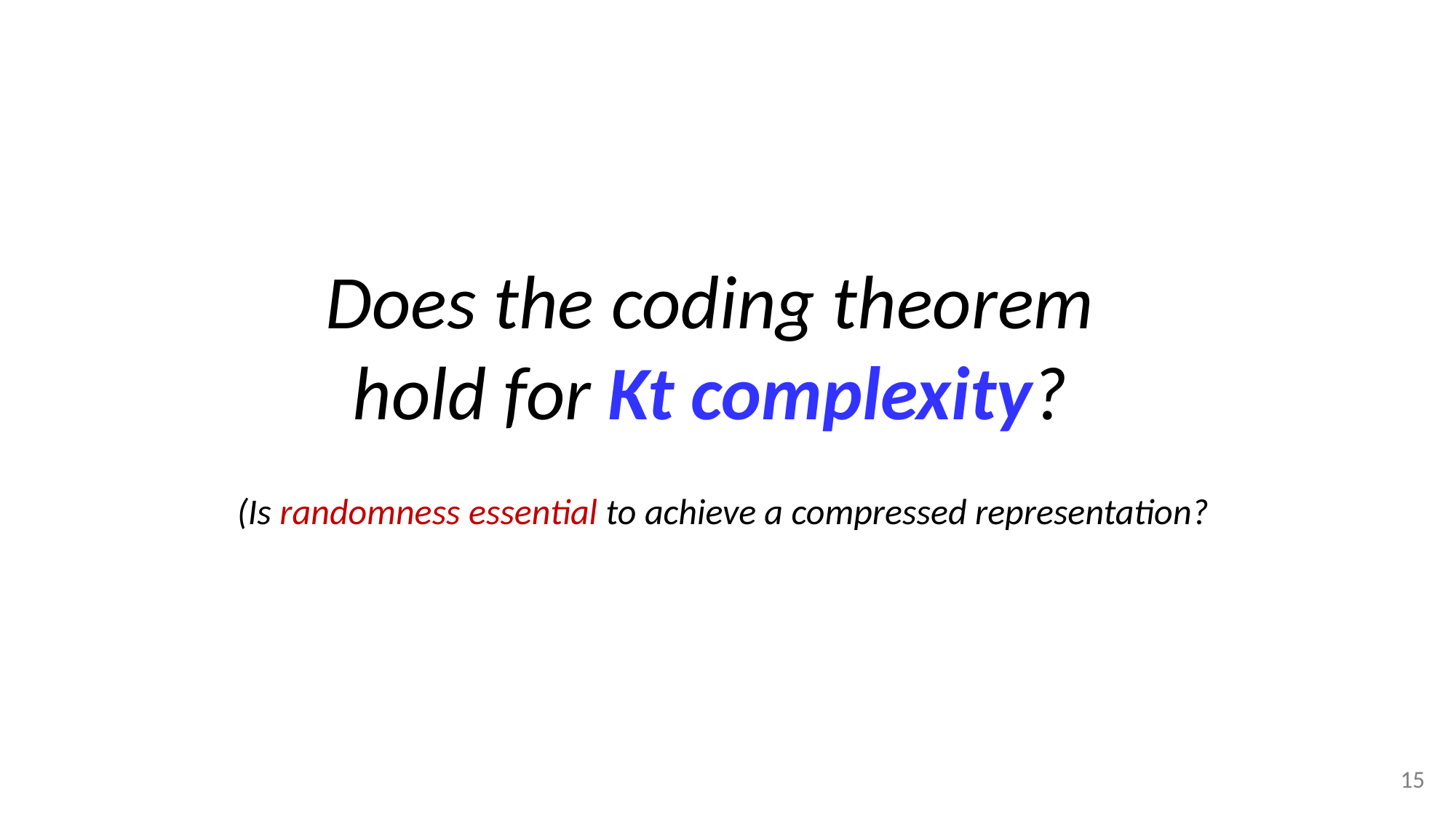

Does the coding theorem hold for Kt complexity?
(Is randomness essential to achieve a compressed representation?
15